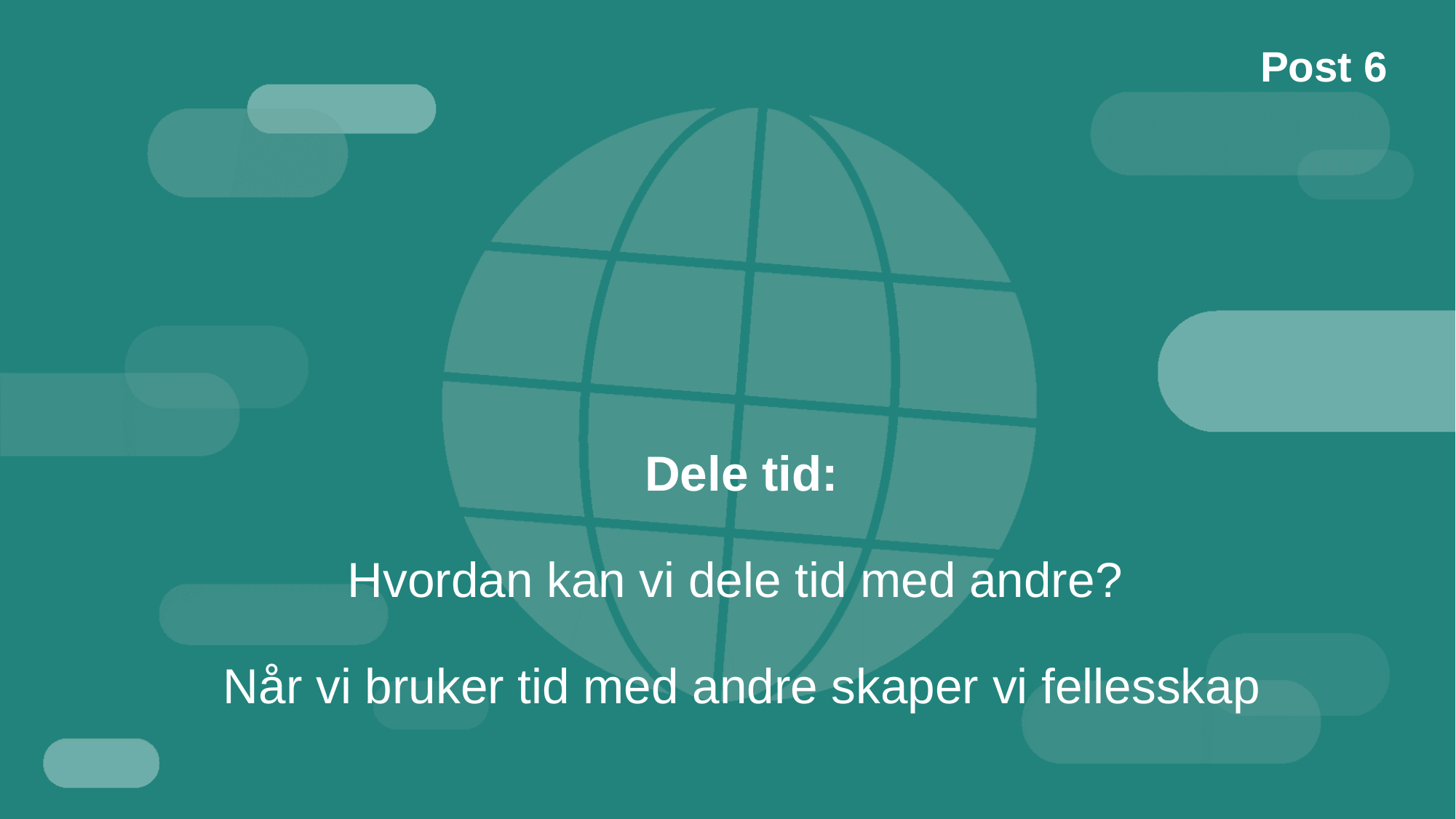

Post 6
# Dele tid: Hvordan kan vi dele tid med andre? Når vi bruker tid med andre skaper vi fellesskap